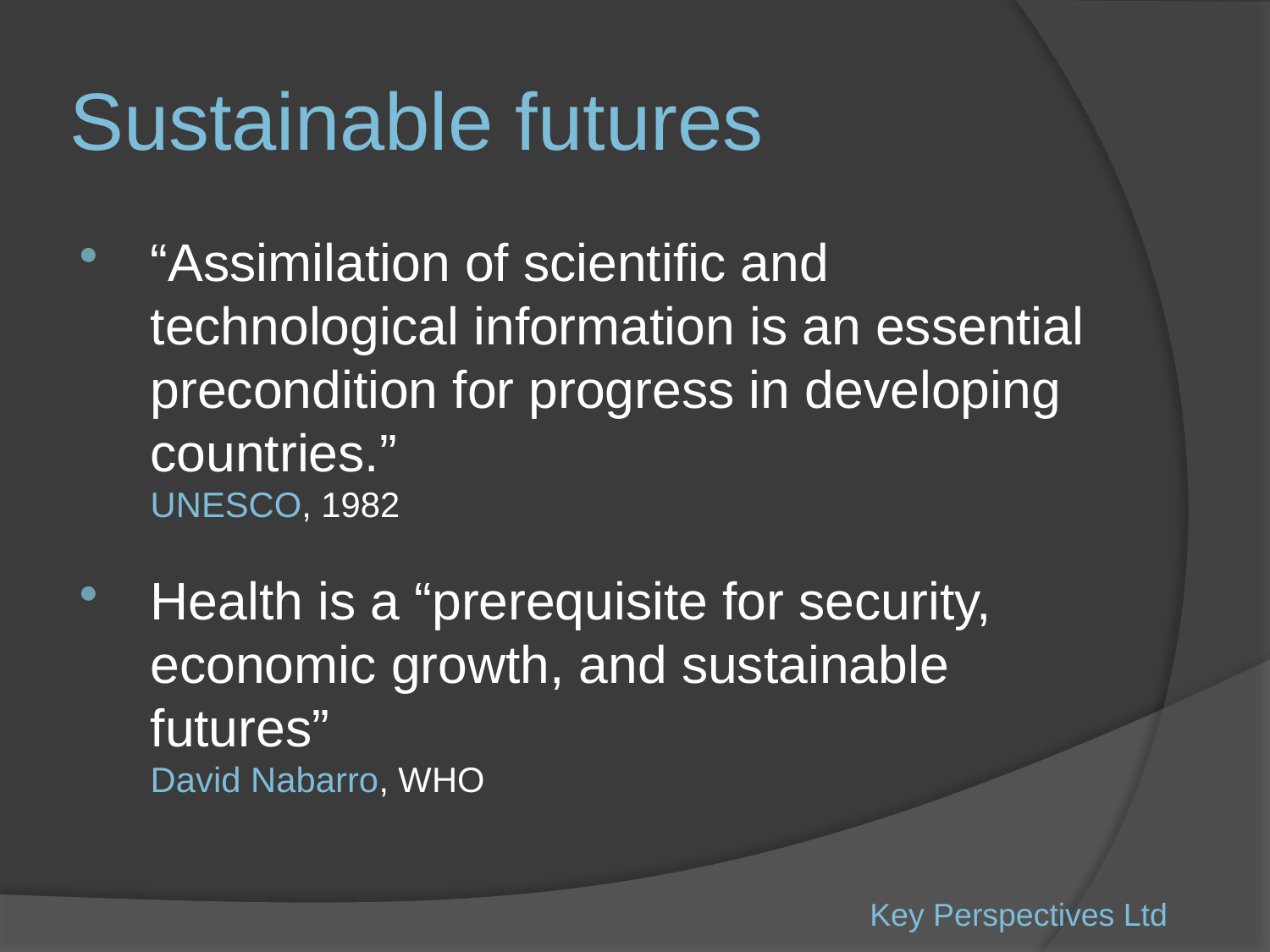

# Sustainable futures
“Assimilation of scientific and technological information is an essential precondition for progress in developing countries.”                                      UNESCO, 1982
Health is a “prerequisite for security, economic growth, and sustainable futures”                                                David Nabarro, WHO

Key Perspectives Ltd